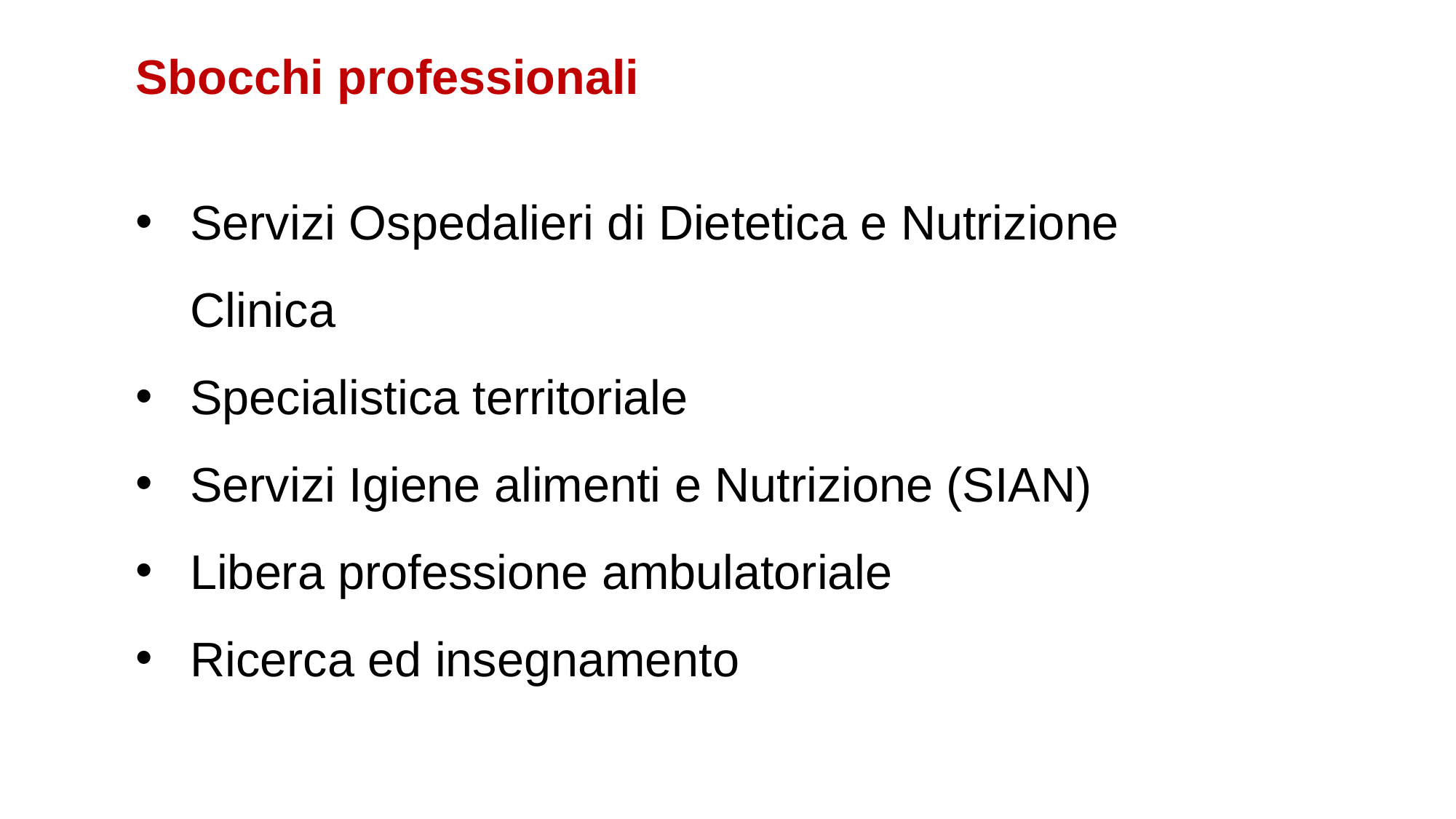

Sbocchi professionali

Servizi Ospedalieri di Dietetica e Nutrizione Clinica
Specialistica territoriale
Servizi Igiene alimenti e Nutrizione (SIAN)
Libera professione ambulatoriale
Ricerca ed insegnamento